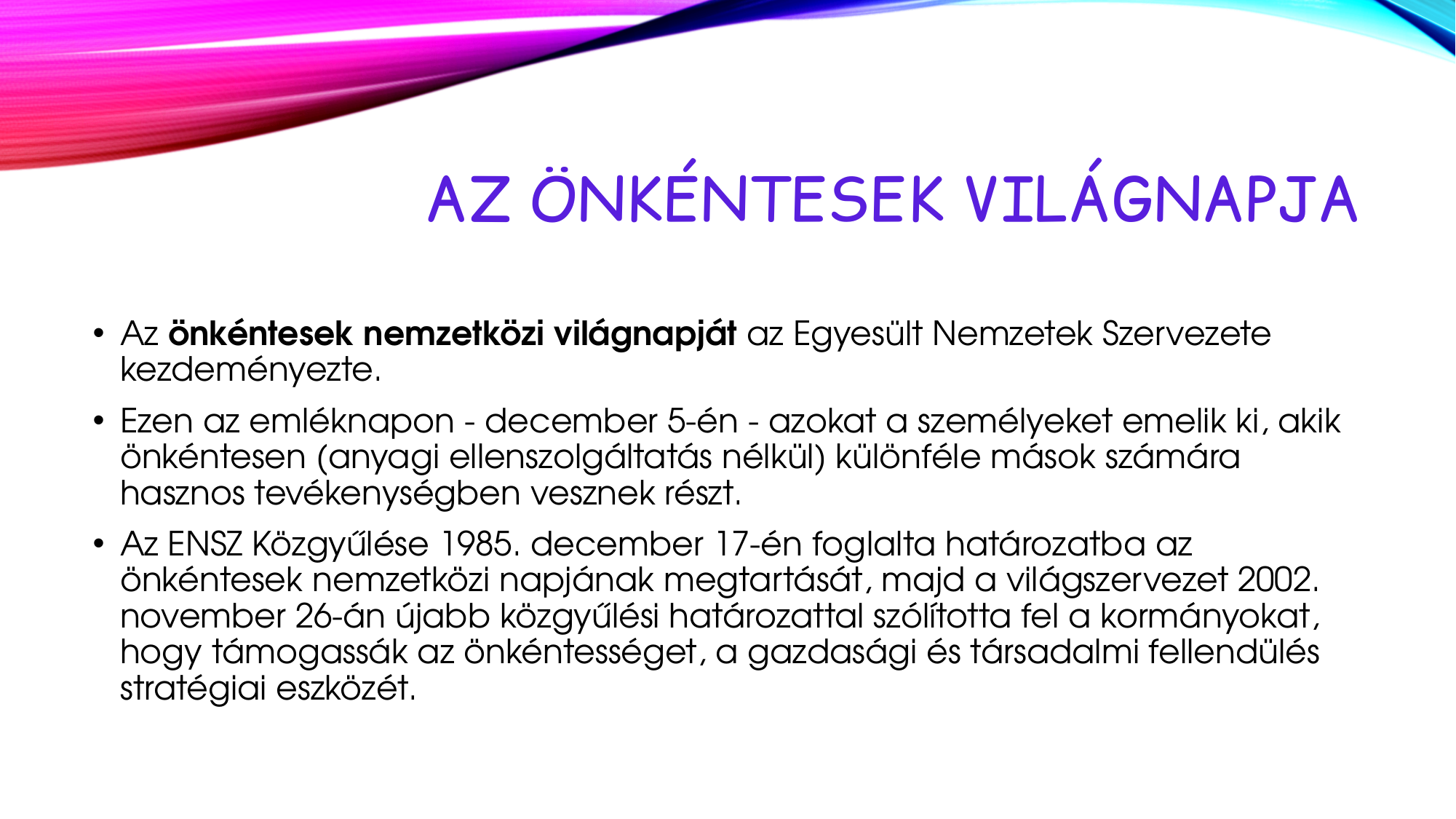

# Az Önkéntesek világnapja
Az önkéntesek nemzetközi világnapját az Egyesült Nemzetek Szervezete kezdeményezte.
Ezen az emléknapon - december 5-én - azokat a személyeket emelik ki, akik önkéntesen (anyagi ellenszolgáltatás nélkül) különféle mások számára hasznos tevékenységben vesznek részt.
Az ENSZ Közgyűlése 1985. december 17-én foglalta határozatba az önkéntesek nemzetközi napjának megtartását, majd a világszervezet 2002. november 26-án újabb közgyűlési határozattal szólította fel a kormányokat, hogy támogassák az önkéntességet, a gazdasági és társadalmi fellendülés stratégiai eszközét.